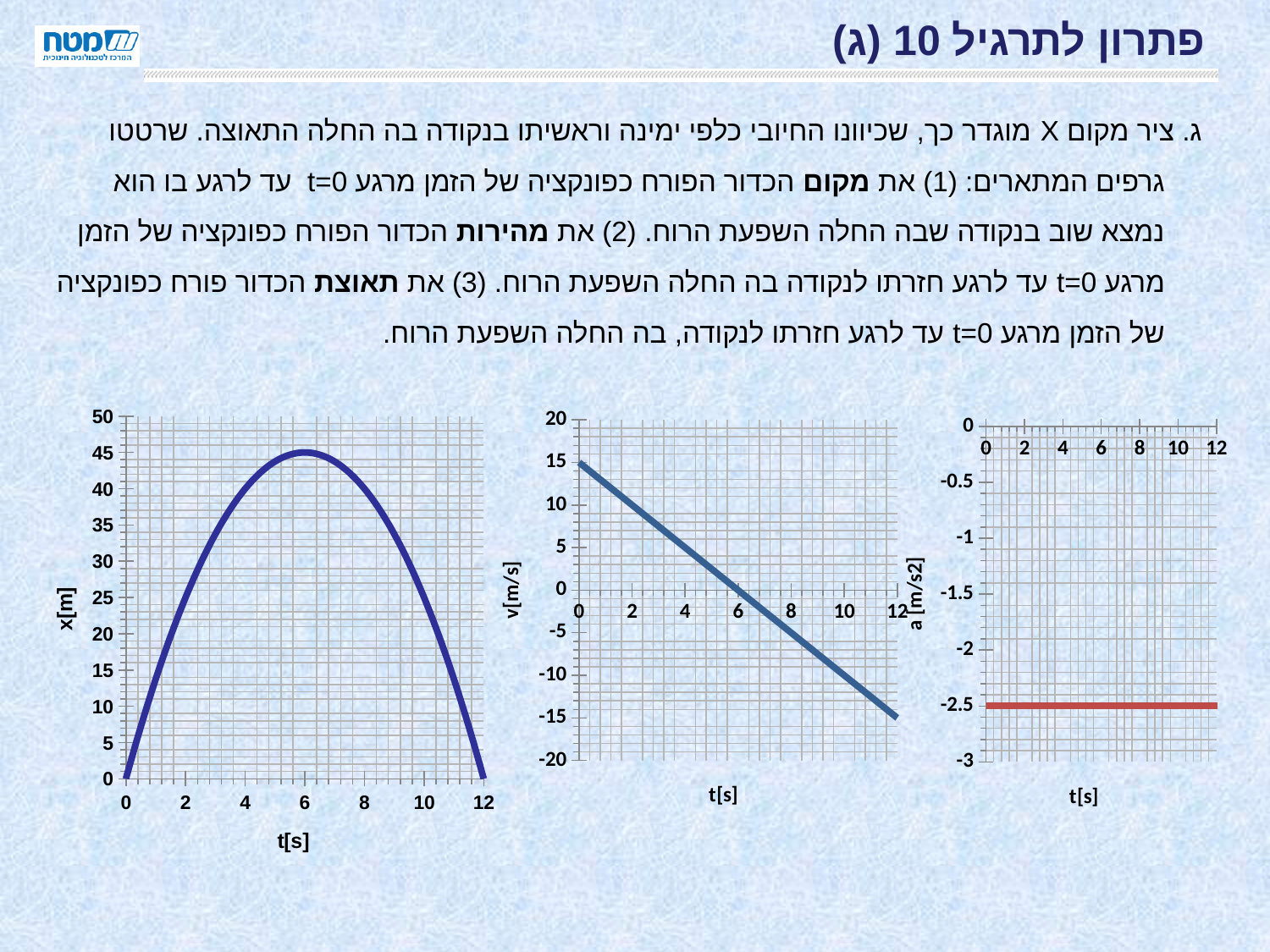

# פתרון לתרגיל 10 (ג)
ג. ציר מקום X מוגדר כך, שכיוונו החיובי כלפי ימינה וראשיתו בנקודה בה החלה התאוצה. שרטטו גרפים המתארים: (1) את מקום הכדור הפורח כפונקציה של הזמן מרגע t=0  עד לרגע בו הוא נמצא שוב בנקודה שבה החלה השפעת הרוח. (2) את מהירות הכדור הפורח כפונקציה של הזמן מרגע t=0 עד לרגע חזרתו לנקודה בה החלה השפעת הרוח. (3) את תאוצת הכדור פורח כפונקציה של הזמן מרגע t=0 עד לרגע חזרתו לנקודה, בה החלה השפעת הרוח.

### Chart

| Category |  |
|---|---|

### Chart

| Category |  |
|---|---|

### Chart

| Category |  |
|---|---|